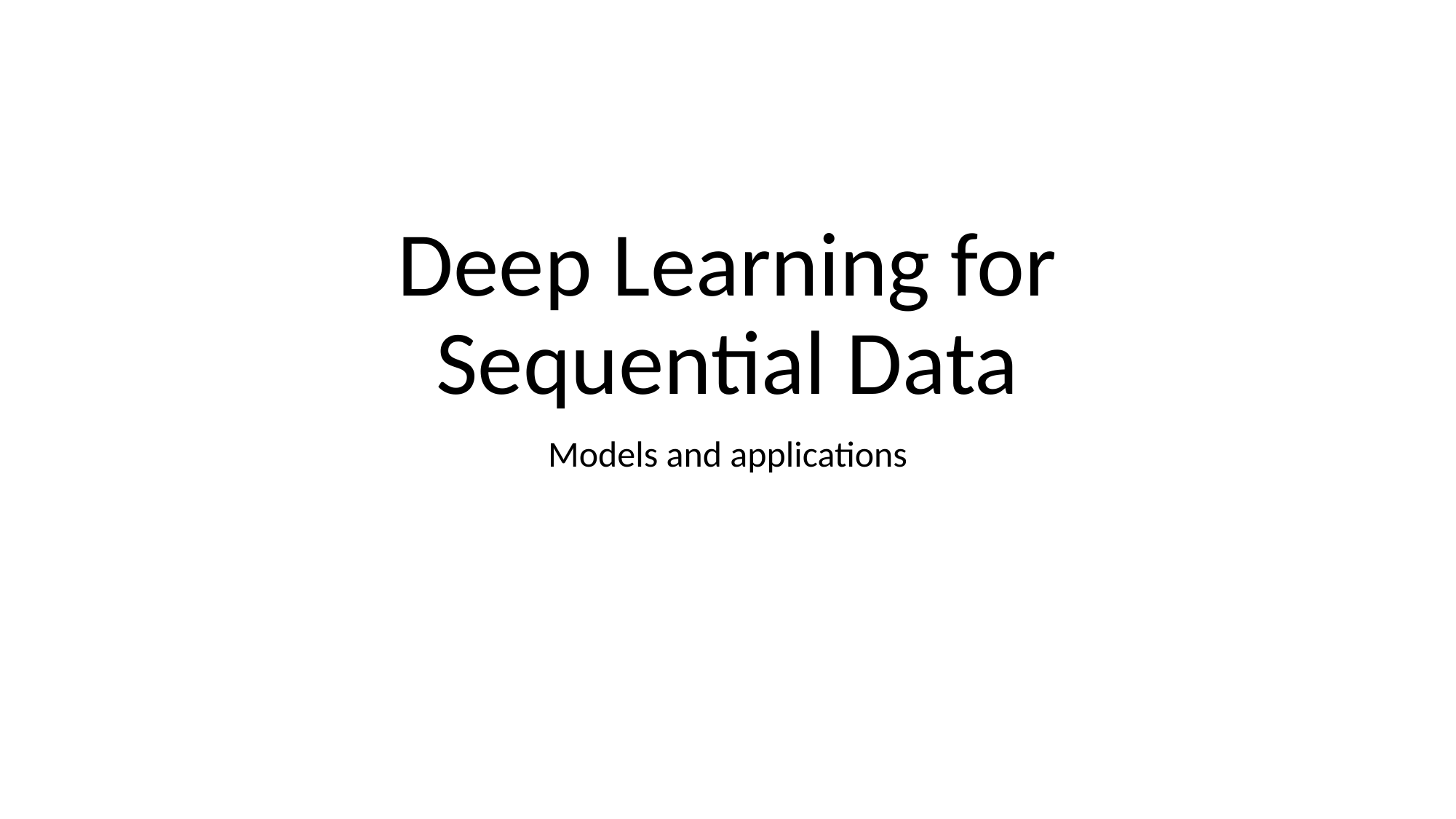

# Deep Learning for Sequential Data
Models and applications